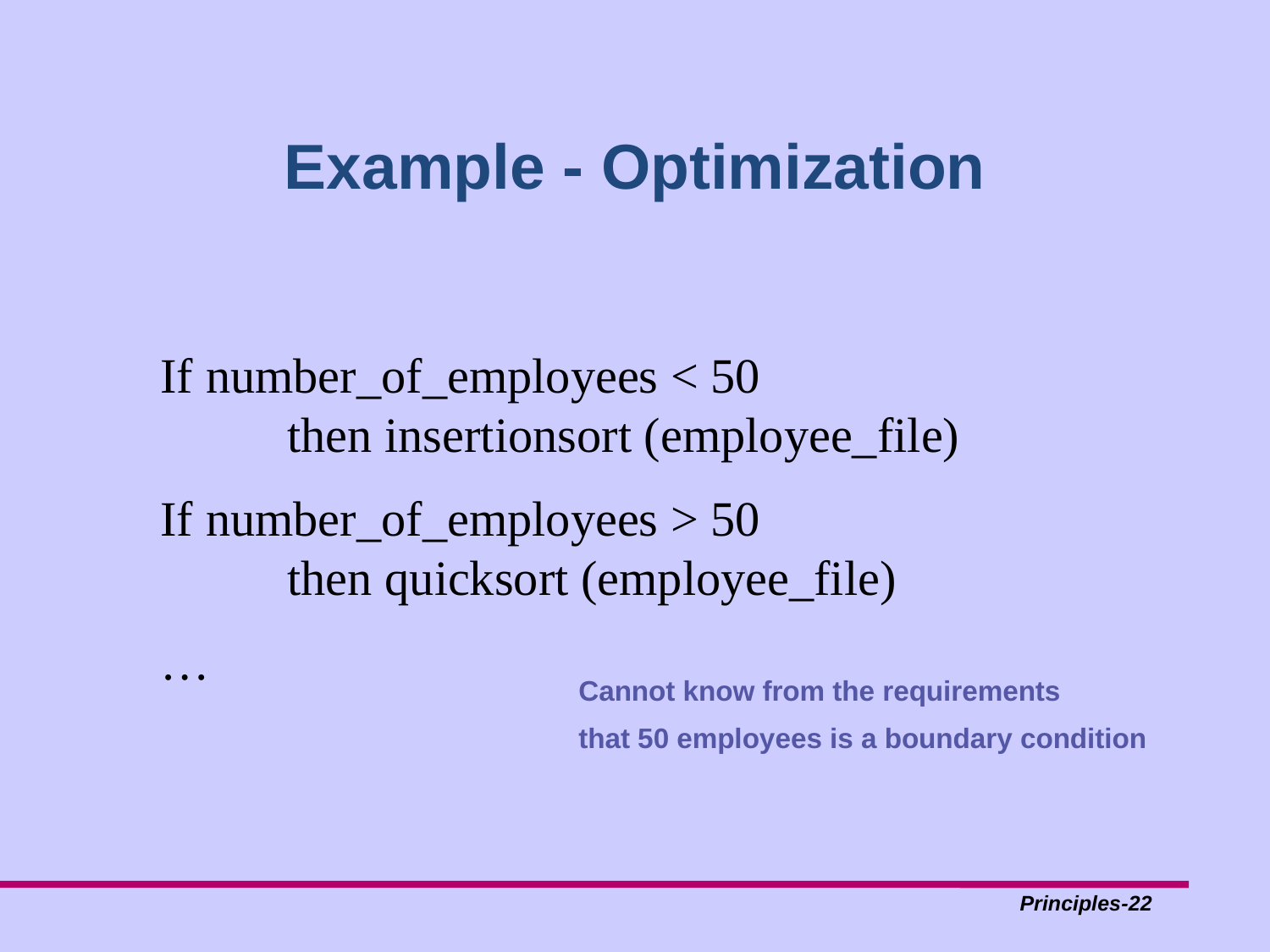

# Example - Optimization

If number_of_employees < 50
	then insertionsort (employee_file)
If number_of_employees > 50
	then quicksort (employee_file)
…
Cannot know from the requirements
that 50 employees is a boundary condition